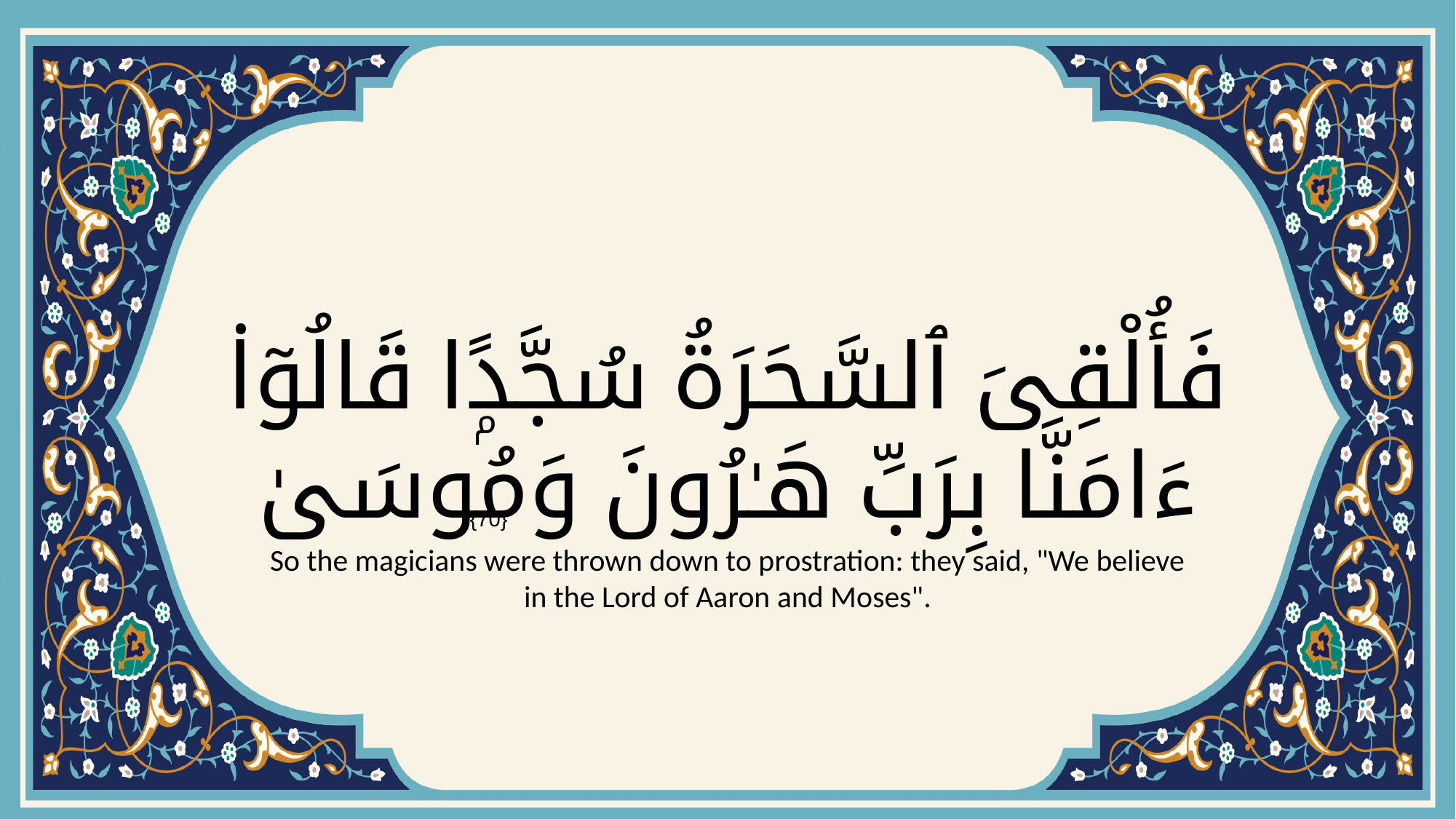

# فَأُلْقِىَ ٱلسَّحَرَةُ سُجَّدًۭا قَالُوٓا۟ ءَامَنَّا بِرَبِّ هَـٰرُونَ وَمُوسَىٰ
{70}
So the magicians were thrown down to prostration: they said, "We believe in the Lord of Aaron and Moses".